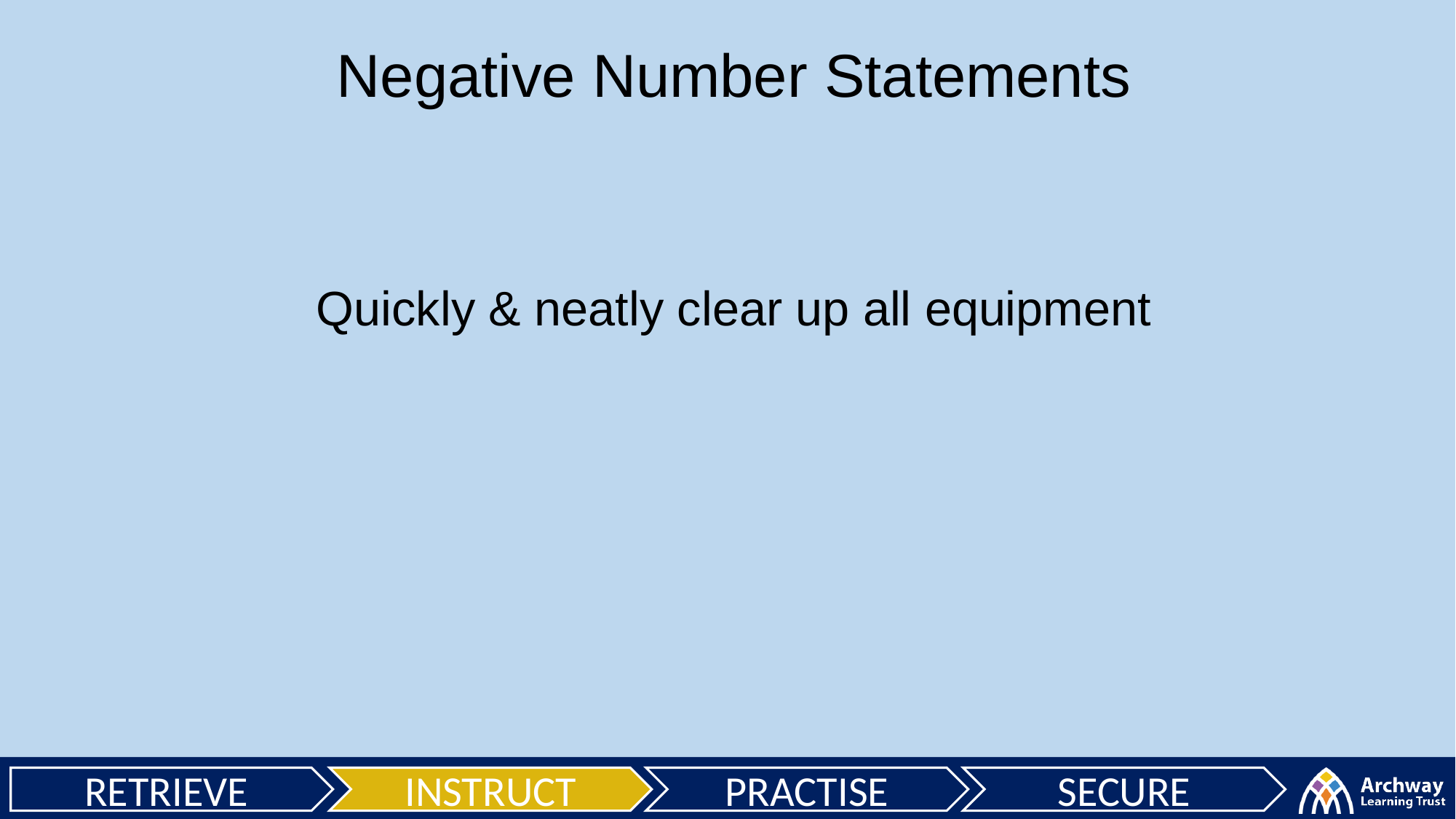

Negative Number Statements
Quickly & neatly clear up all equipment